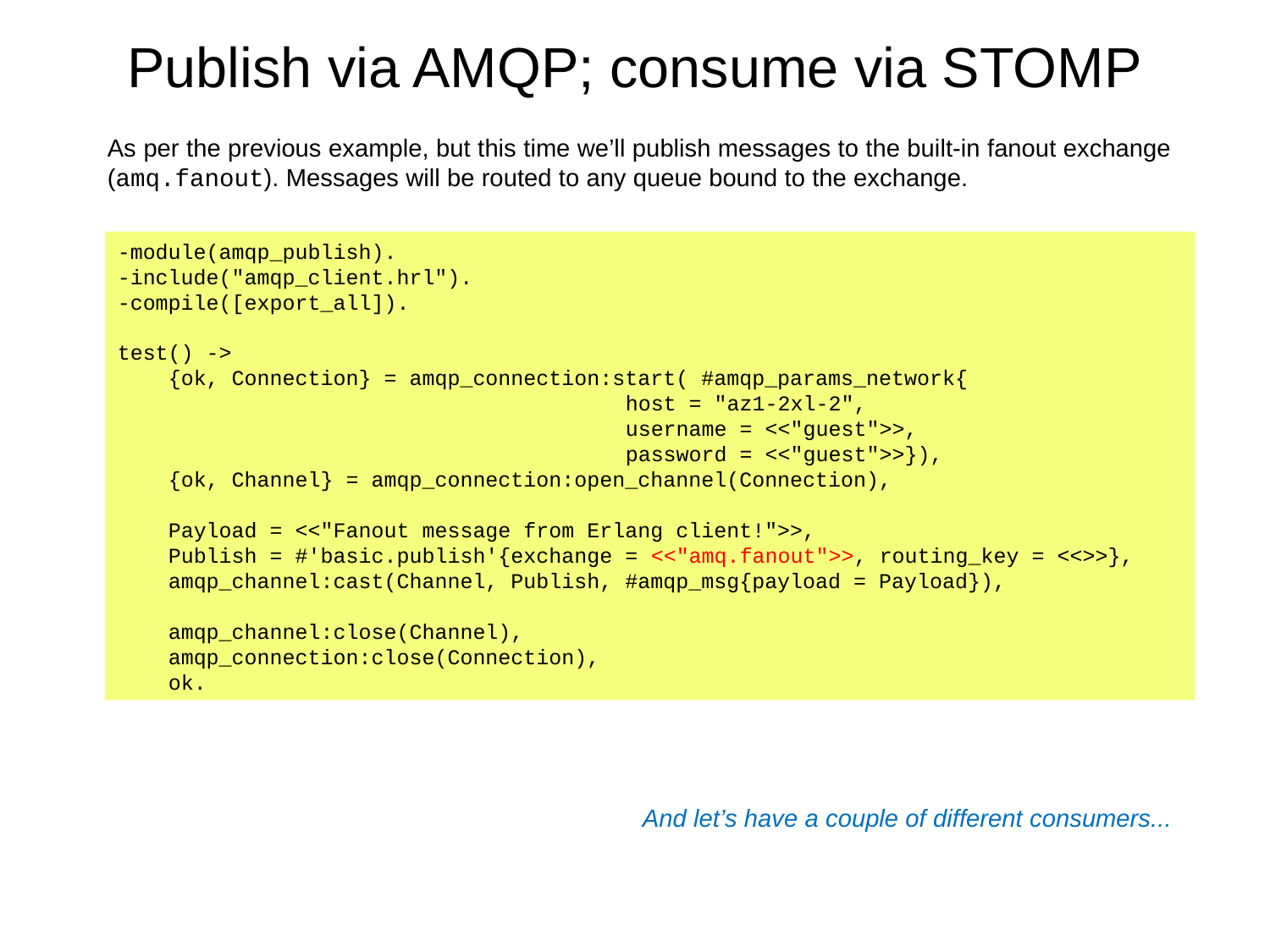

# Publish via AMQP; consume via STOMP
As per the previous example, but this time we’ll publish messages to the built-in fanout exchange (amq.fanout). Messages will be routed to any queue bound to the exchange.
-module(amqp_publish).
-include("amqp_client.hrl").
-compile([export_all]).

test() ->
    {ok, Connection} = amqp_connection:start( #amqp_params_network{
				host = "az1-2xl-2",
				username = <<"guest">>,
				password = <<"guest">>}),
    {ok, Channel} = amqp_connection:open_channel(Connection),

    Payload = <<"Fanout message from Erlang client!">>,
    Publish = #'basic.publish'{exchange = <<"amq.fanout">>, routing_key = <<>>},
    amqp_channel:cast(Channel, Publish, #amqp_msg{payload = Payload}),

    amqp_channel:close(Channel),
    amqp_connection:close(Connection),
    ok.
And let’s have a couple of different consumers...